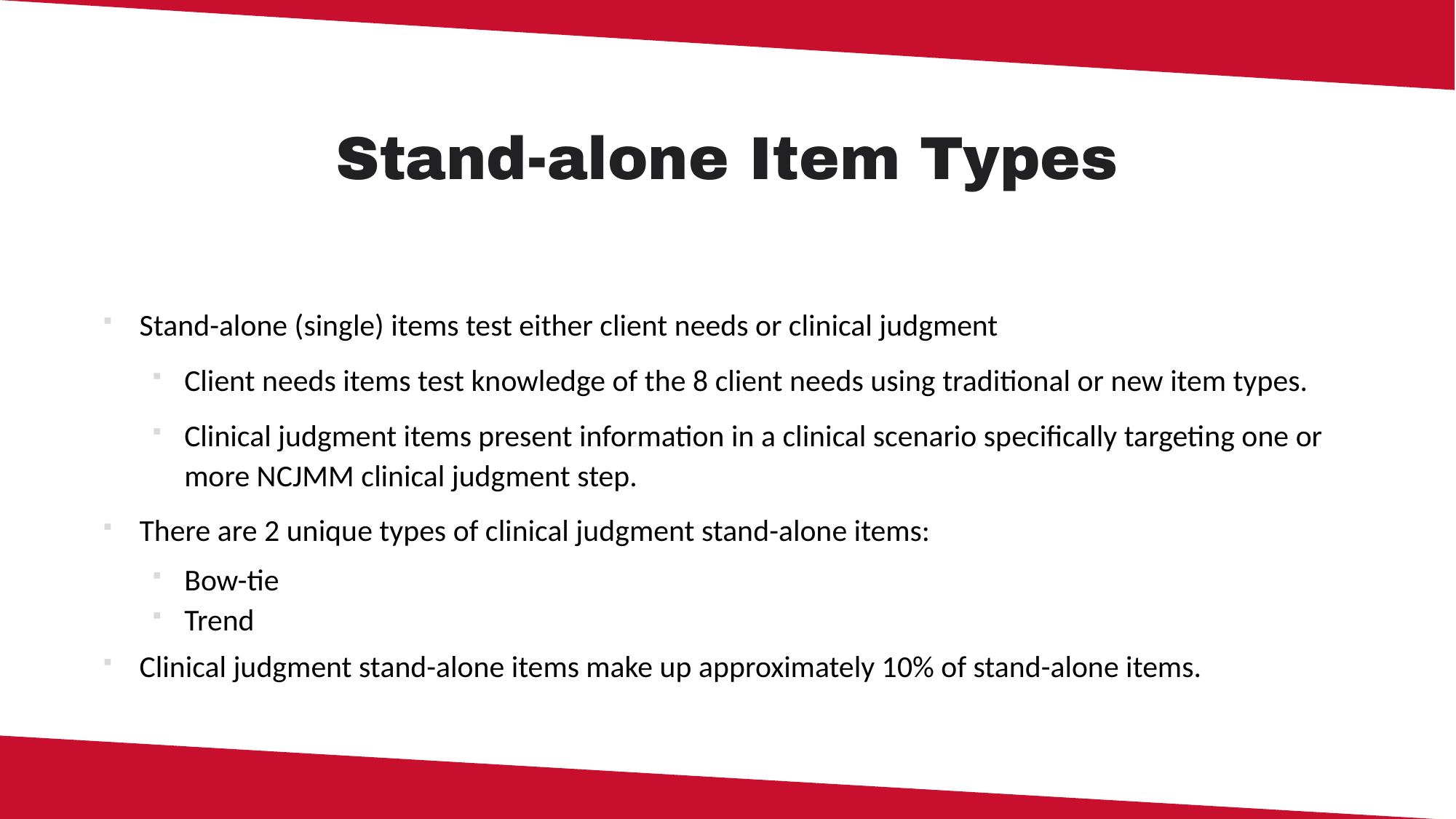

# Stand-alone Item Types
Stand-alone (single) items test either client needs or clinical judgment
Client needs items test knowledge of the 8 client needs using traditional or new item types.
Clinical judgment items present information in a clinical scenario specifically targeting one or more NCJMM clinical judgment step.
There are 2 unique types of clinical judgment stand-alone items:
Bow-tie
Trend
Clinical judgment stand-alone items make up approximately 10% of stand-alone items.